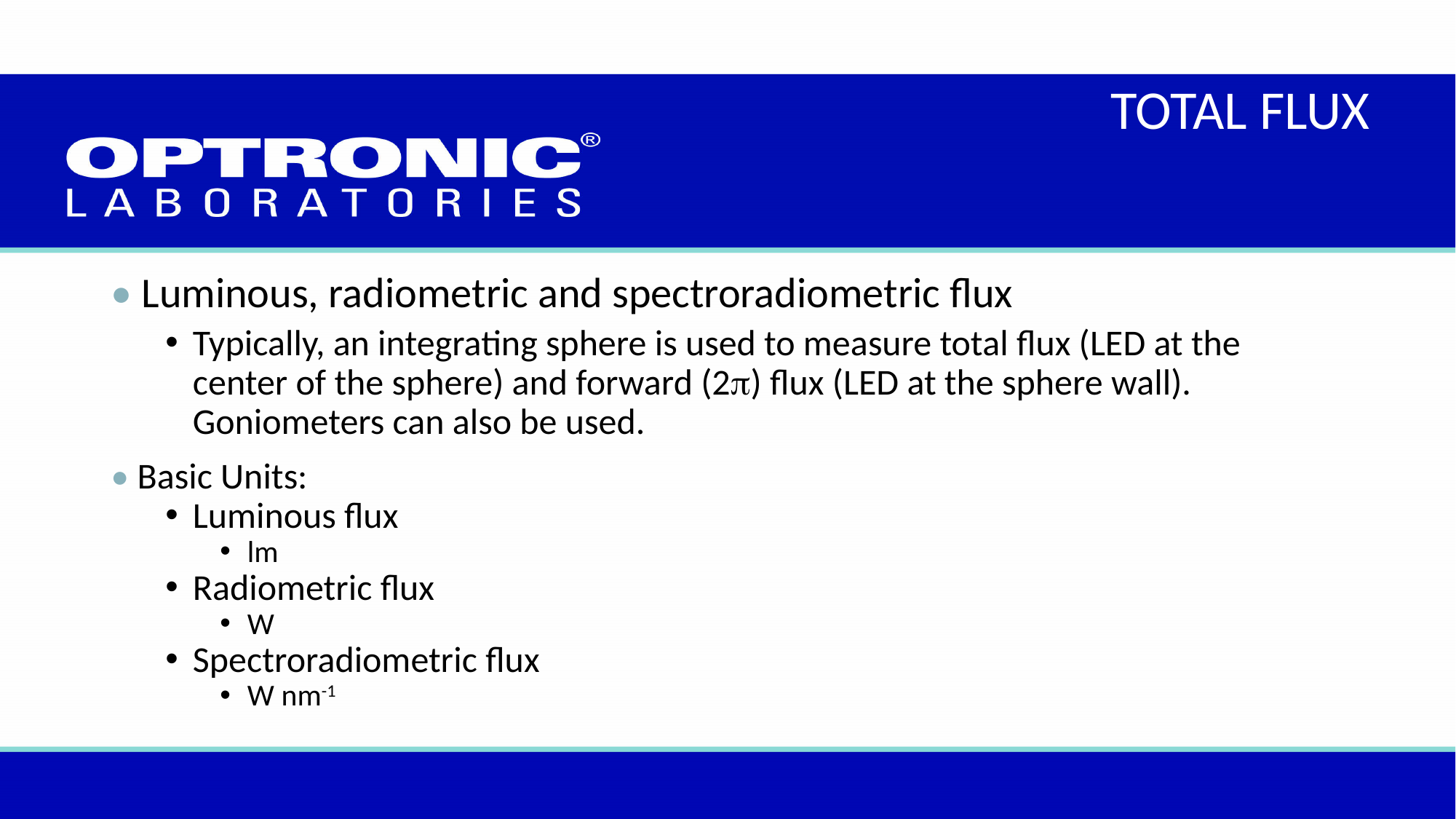

TOTAL FLUX
• Luminous, radiometric and spectroradiometric flux
Typically, an integrating sphere is used to measure total flux (LED at the center of the sphere) and forward (2π) flux (LED at the sphere wall). Goniometers can also be used.
• Basic Units:
Luminous flux
lm
Radiometric flux
W
Spectroradiometric flux
W nm-1